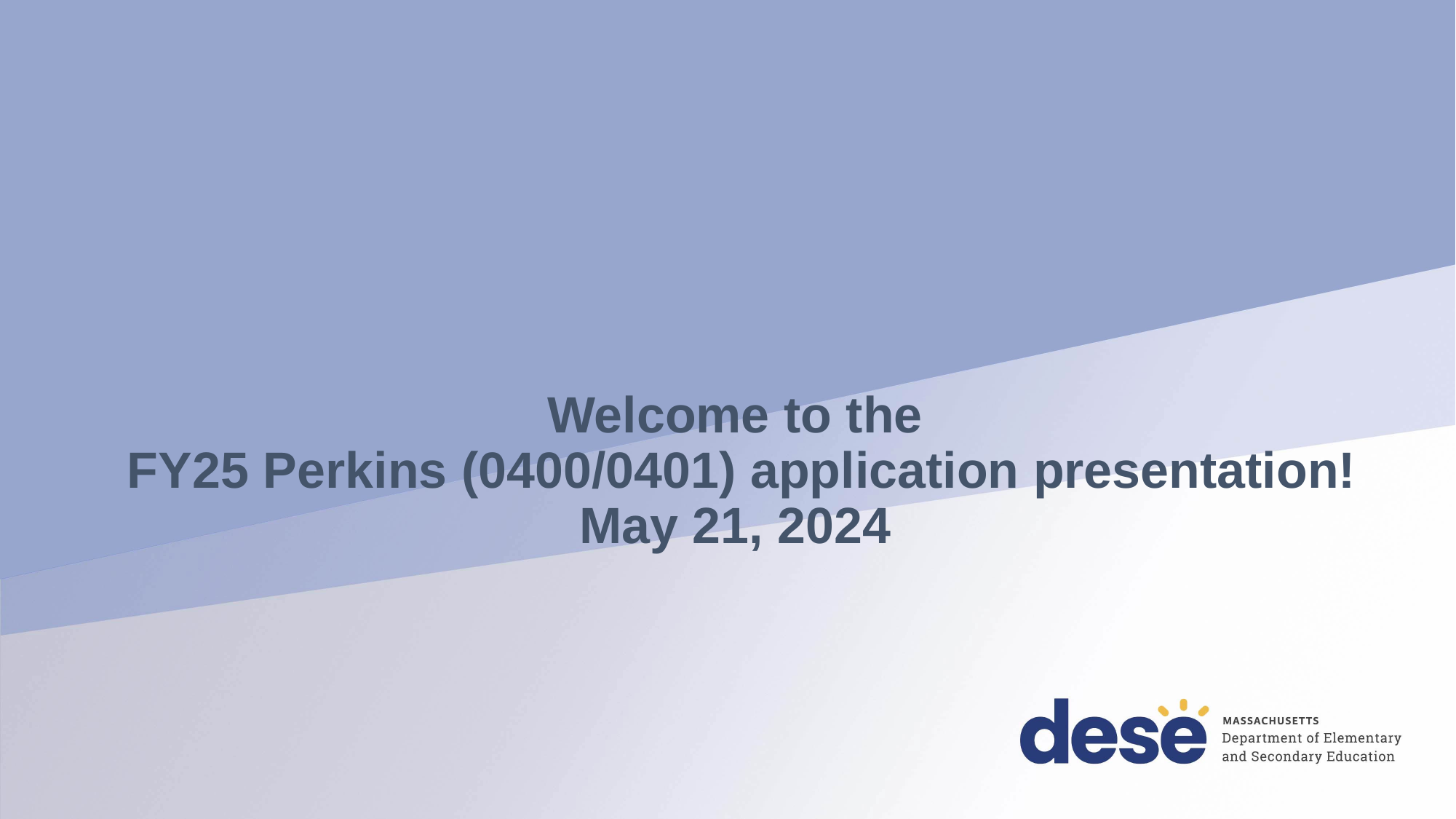

# Welcome to the FY25 Perkins (0400/0401) application presentation! May 21, 2024